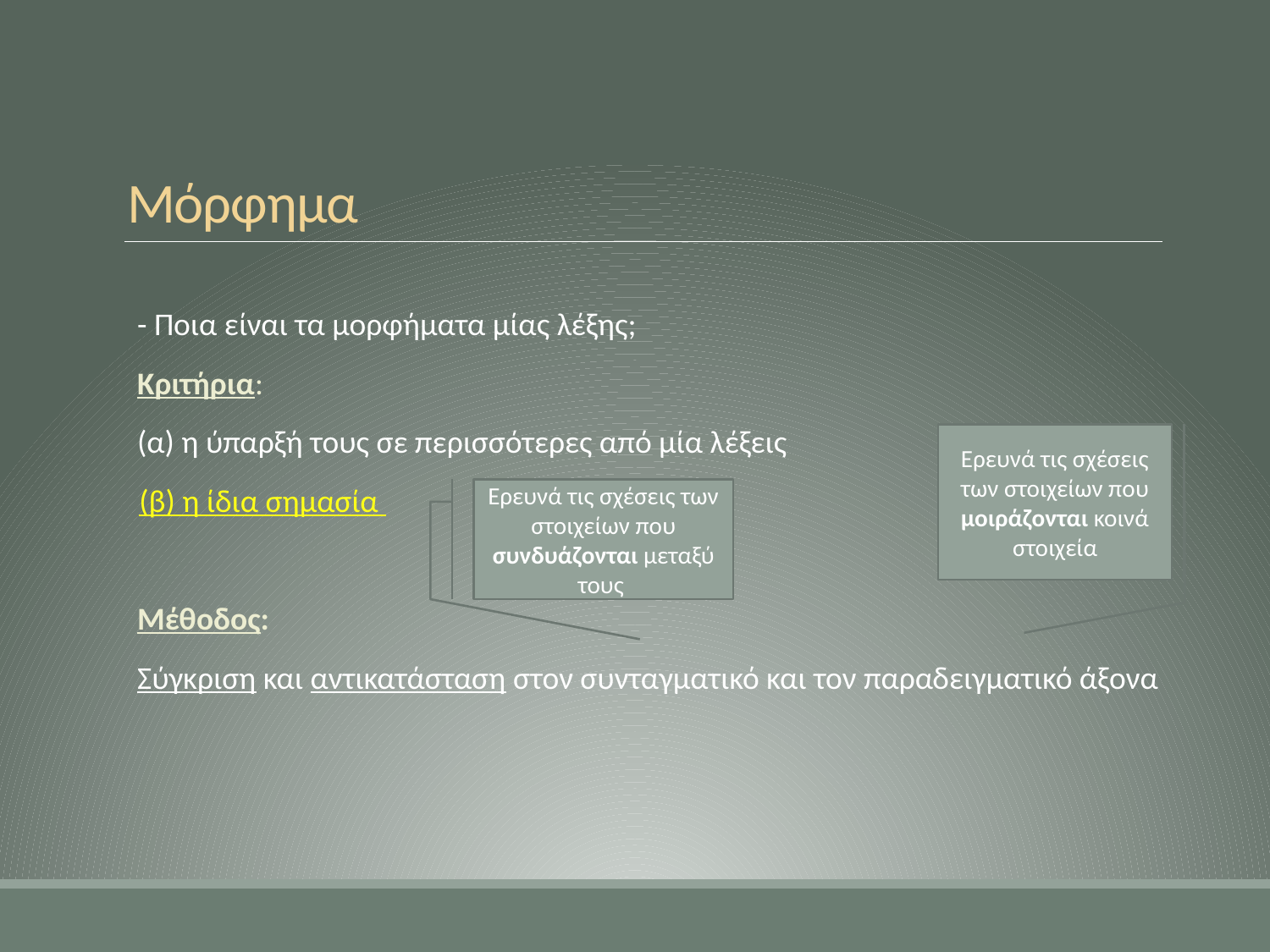

# Μόρφημα
- Ποια είναι τα μορφήματα μίας λέξης;
Κριτήρια:
(α) η ύπαρξή τους σε περισσότερες από μία λέξεις
(β) η ίδια σημασία

Μέθοδος:
Σύγκριση και αντικατάσταση στον συνταγματικό και τον παραδειγματικό άξονα

Ερευνά τις σχέσεις των στοιχείων που μοιράζονται κοινά στοιχεία
Ερευνά τις σχέσεις των στοιχείων που συνδυάζονται μεταξύ τους